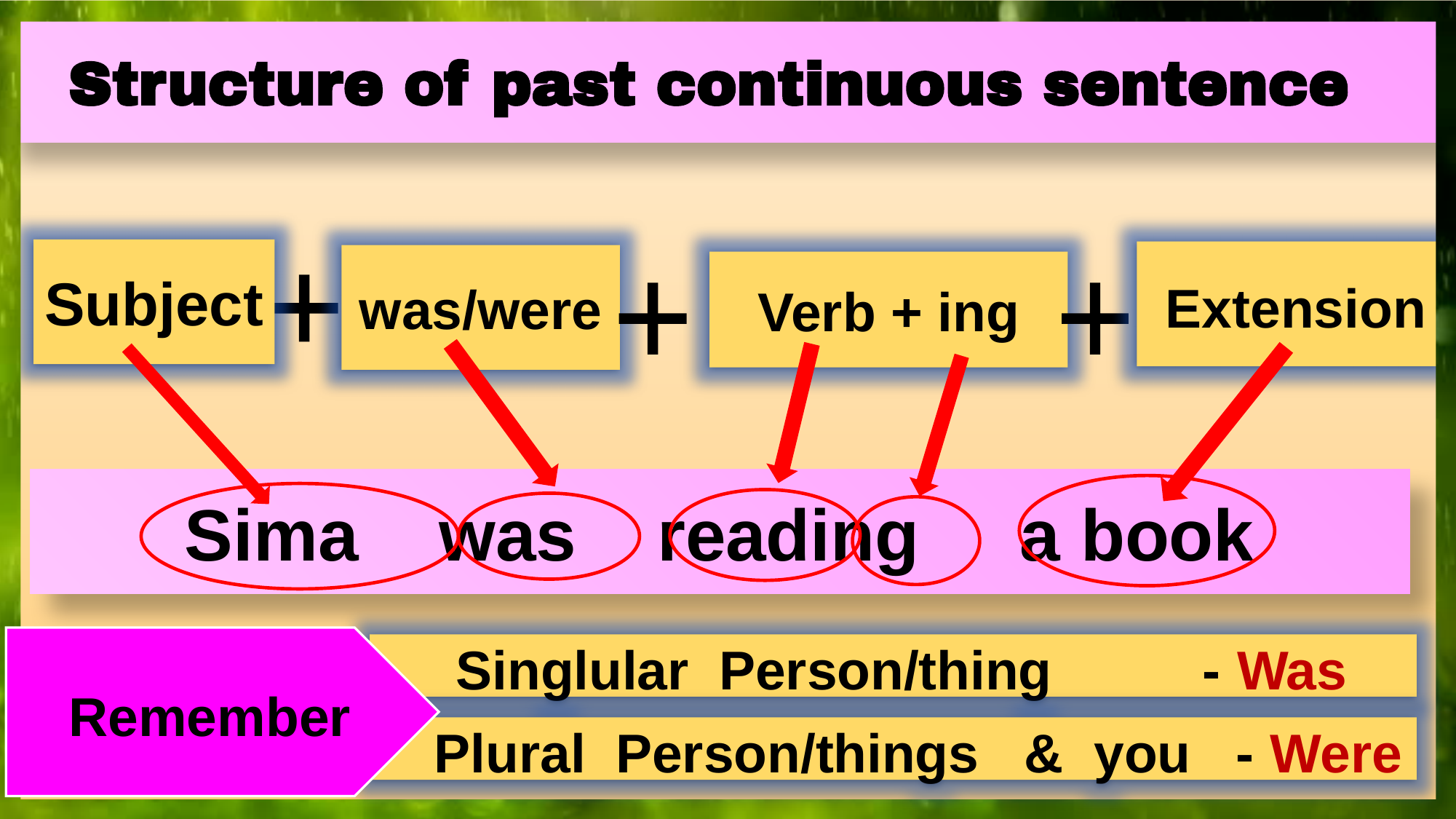

Structure of past continuous sentence
Subject
 Extension
was/were
Verb + ing

 Sima    was    reading     a book

 Remember
 Singlular  Person/thing          - Was
   Plural  Person/things   &  you   - Were